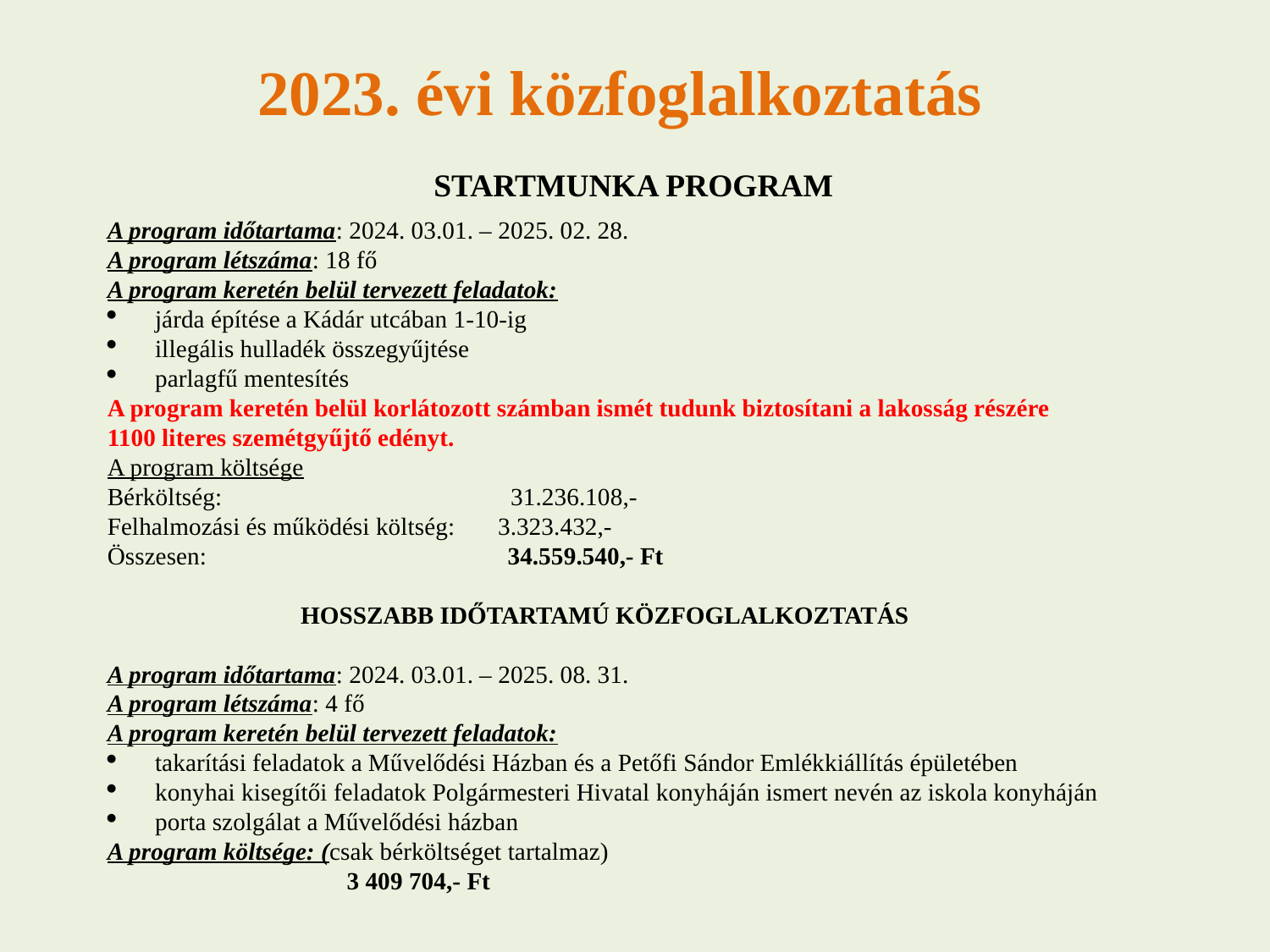

2023. évi közfoglalkoztatás
STARTMUNKA PROGRAM
A program időtartama: 2024. 03.01. – 2025. 02. 28.
A program létszáma: 18 fő
A program keretén belül tervezett feladatok:
járda építése a Kádár utcában 1-10-ig
illegális hulladék összegyűjtése
parlagfű mentesítés
A program keretén belül korlátozott számban ismét tudunk biztosítani a lakosság részére 1100 literes szemétgyűjtő edényt.
A program költsége
Bérköltség:                                               31.236.108,-
Felhalmozási és működési költség:       3.323.432,-
Összesen:                                                 34.559.540,- Ft

HOSSZABB IDŐTARTAMÚ KÖZFOGLALKOZTATÁS

A program időtartama: 2024. 03.01. – 2025. 08. 31.
A program létszáma: 4 fő
A program keretén belül tervezett feladatok:
takarítási feladatok a Művelődési Házban és a Petőfi Sándor Emlékkiállítás épületében
konyhai kisegítői feladatok Polgármesteri Hivatal konyháján ismert nevén az iskola konyháján
porta szolgálat a Művelődési házban
A program költsége: (csak bérköltséget tartalmaz)
                                       3 409 704,- Ft